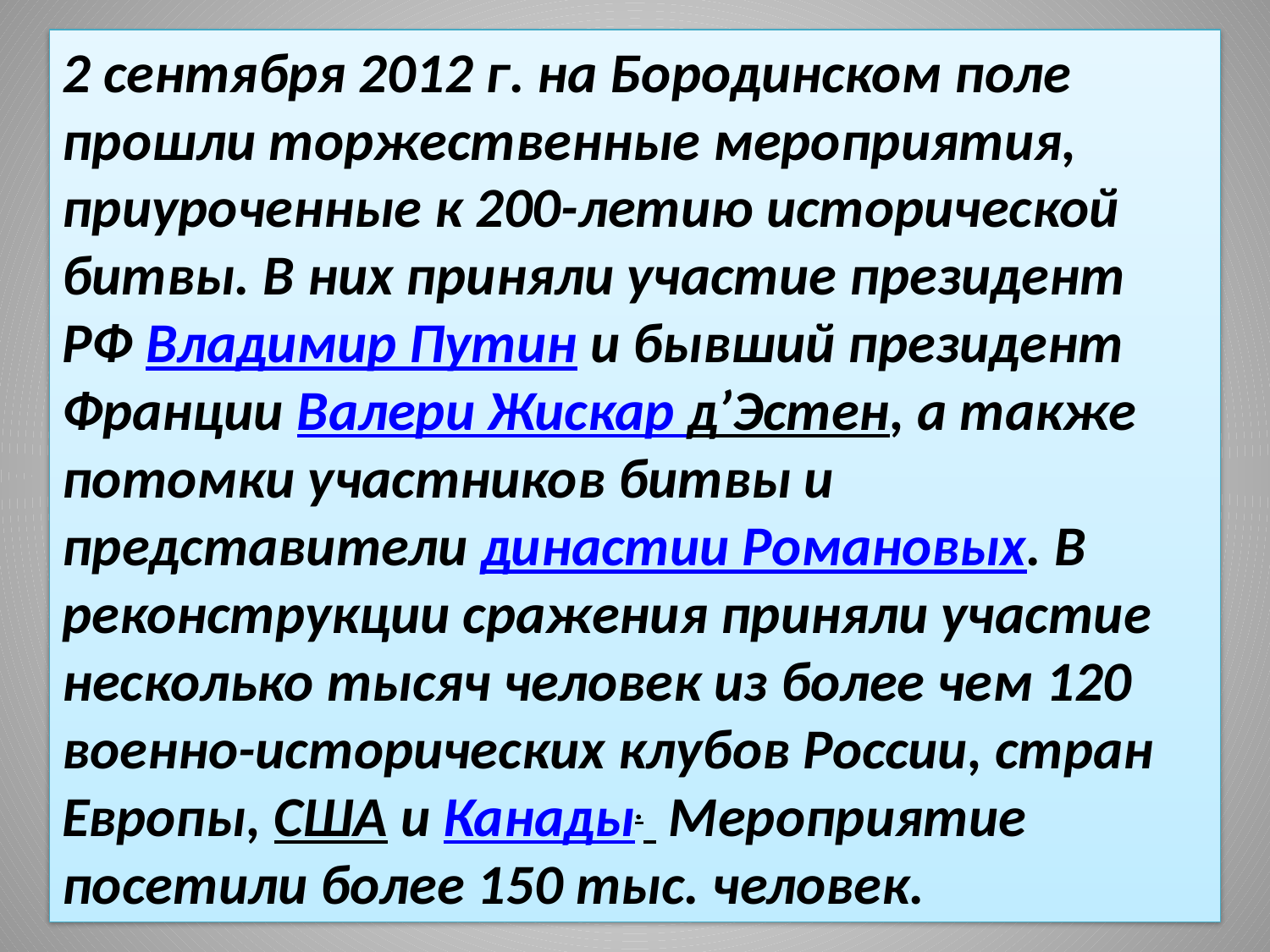

2 сентября 2012 г. на Бородинском поле прошли торжественные мероприятия, приуроченные к 200-летию исторической битвы. В них приняли участие президент РФ Владимир Путин и бывший президент Франции Валери Жискар д’Эстен, а также потомки участников битвы и представители династии Романовых. В реконструкции сражения приняли участие несколько тысяч человек из более чем 120 военно-исторических клубов России, стран Европы, США и Канады.  Мероприятие посетили более 150 тыс. человек.